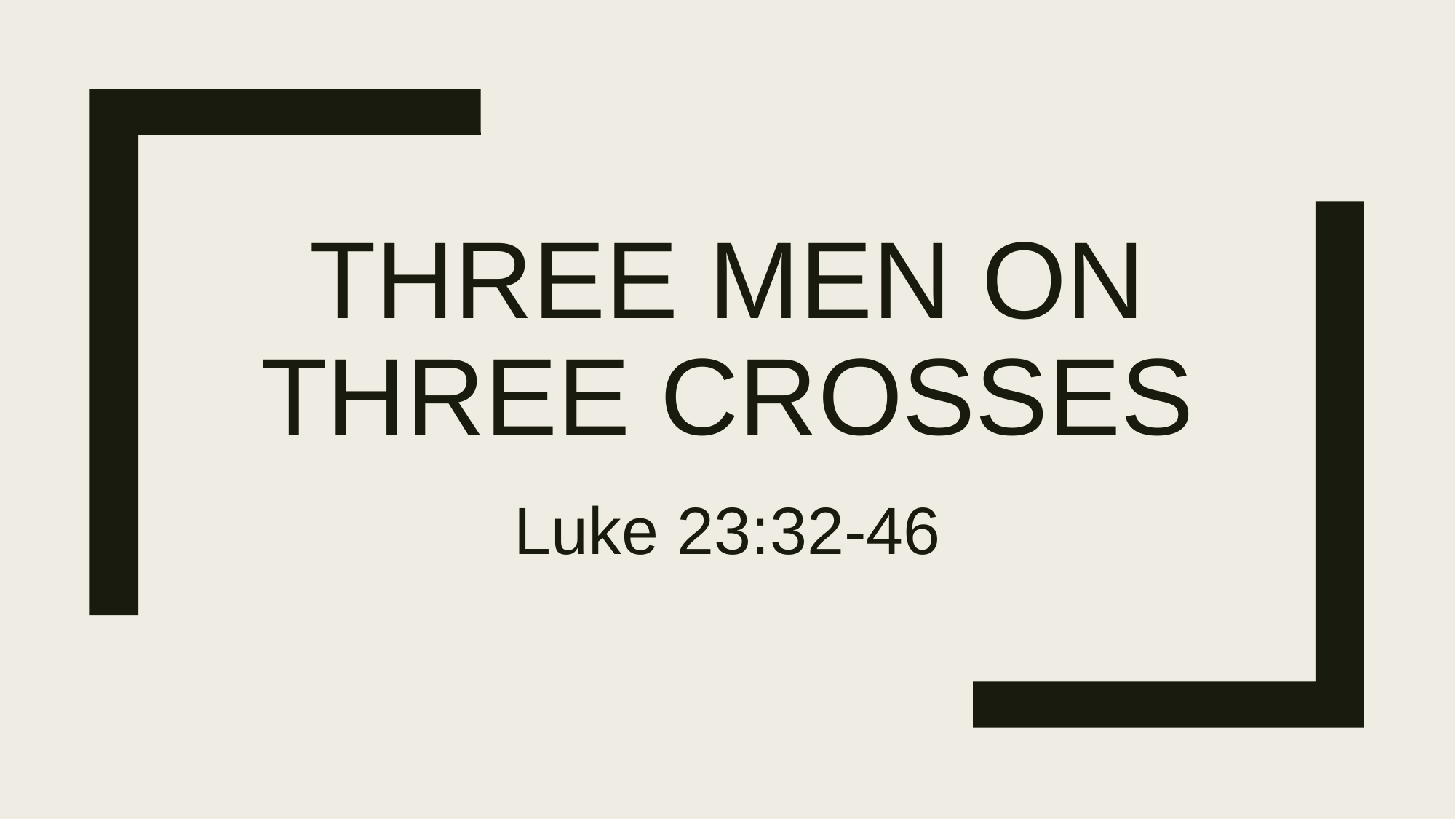

# Three men on three crosses
Luke 23:32-46